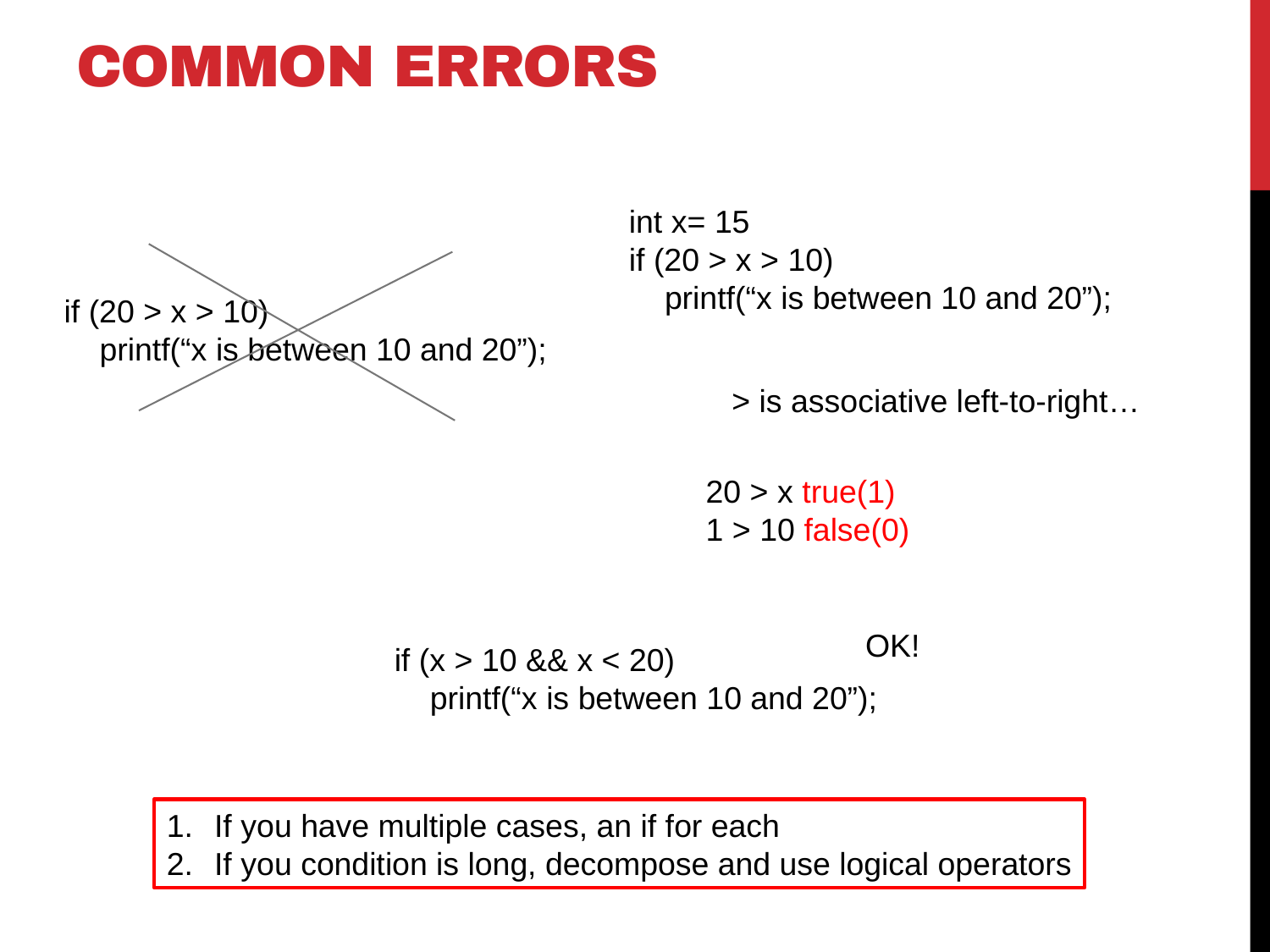

# Common errors
int x= 15
if (20 > x > 10)
    printf(“x is between 10 and 20”);
if (20 > x > 10)
    printf(“x is between 10 and 20”);
> is associative left-to-right…
20 > x true(1)
1 > 10 false(0)
OK!
if (x > 10 && x < 20)
    printf(“x is between 10 and 20”);
If you have multiple cases, an if for each
If you condition is long, decompose and use logical operators